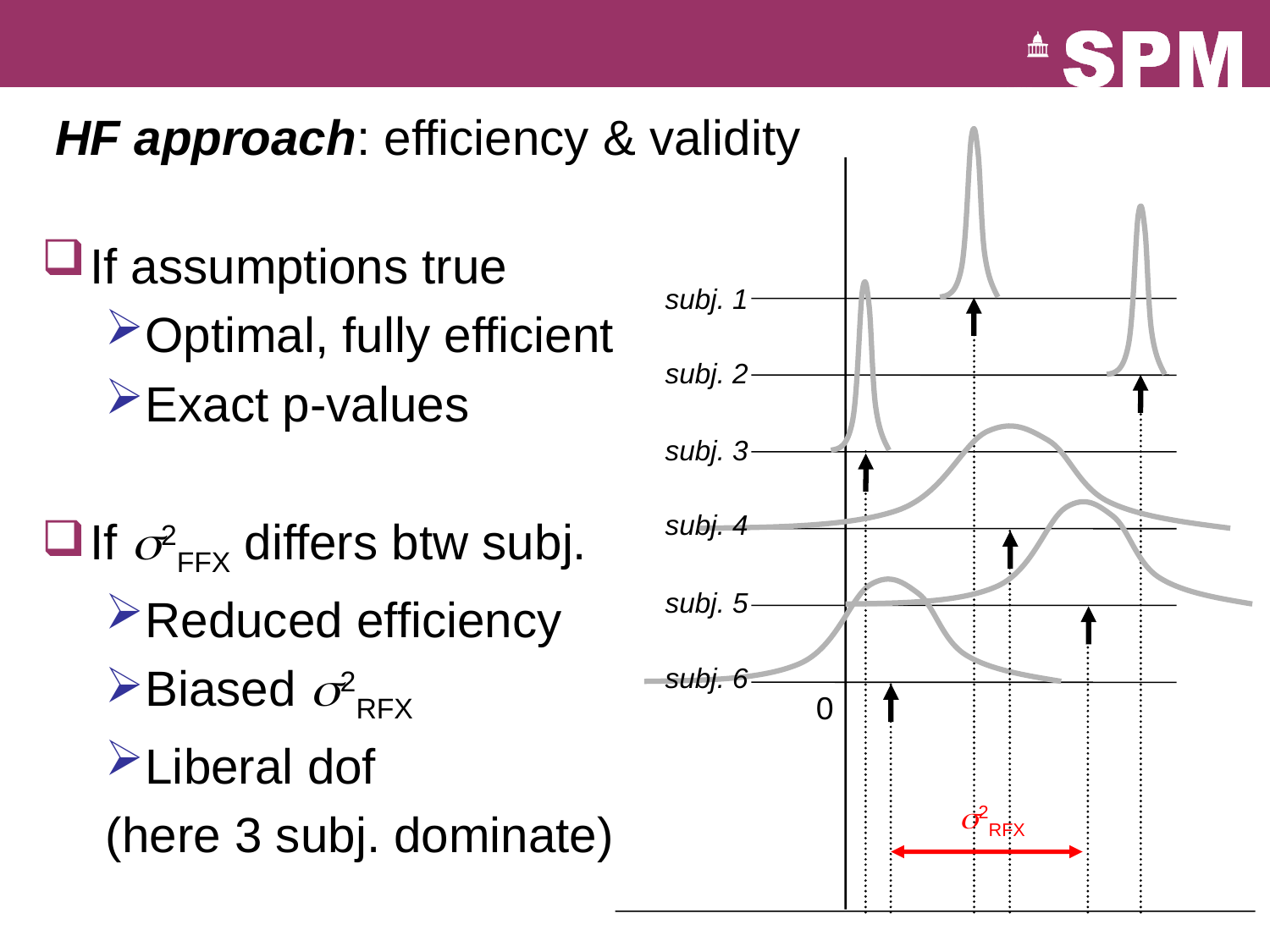

# HF approach: efficiency & validity

If assumptions true
Optimal, fully efficient
Exact p-values

If σ2FFX differs btw subj.
Reduced efficiency
Biased σ2RFX
Liberal dof
(here 3 subj. dominate)

subj. 1

subj. 2

subj. 3

subj. 4

subj. 5

subj. 6
0

σ2RFX